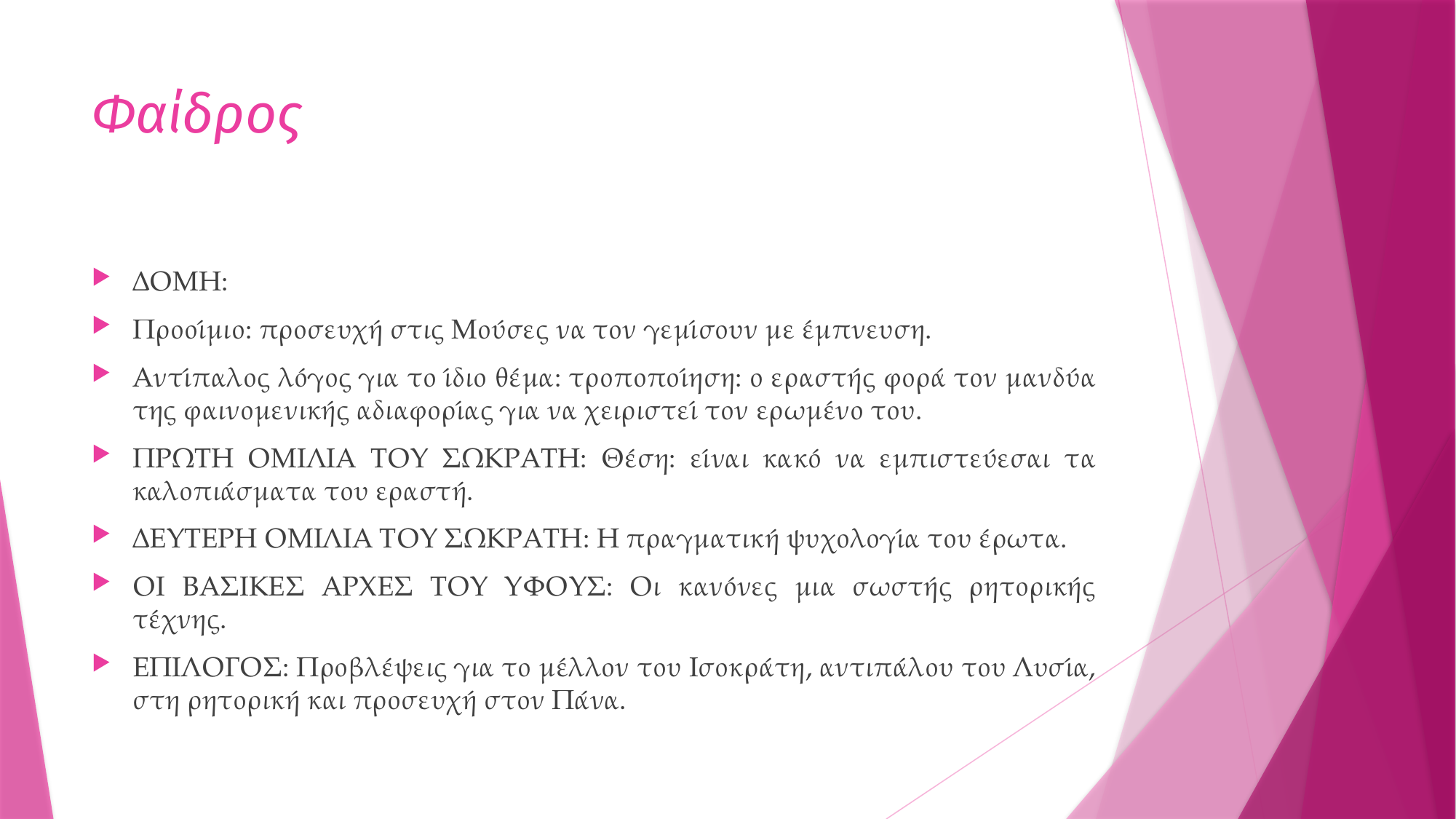

# Φαίδρος
ΔΟΜΗ:
Προοίμιο: προσευχή στις Μούσες να τον γεμίσουν με έμπνευση.
Αντίπαλος λόγος για το ίδιο θέμα: τροποποίηση: ο εραστής φορά τον μανδύα της φαινομενικής αδιαφορίας για να χειριστεί τον ερωμένο του.
ΠΡΩΤΗ ΟΜΙΛΙΑ ΤΟΥ ΣΩΚΡΑΤΗ: Θέση: είναι κακό να εμπιστεύεσαι τα καλοπιάσματα του εραστή.
ΔΕΥΤΕΡΗ ΟΜΙΛΙΑ ΤΟΥ ΣΩΚΡΑΤΗ: Η πραγματική ψυχολογία του έρωτα.
ΟΙ ΒΑΣΙΚΕΣ ΑΡΧΕΣ ΤΟΥ ΥΦΟΥΣ: Οι κανόνες μια σωστής ρητορικής τέχνης.
ΕΠΙΛΟΓΟΣ: Προβλέψεις για το μέλλον του Ισοκράτη, αντιπάλου του Λυσία, στη ρητορική και προσευχή στον Πάνα.